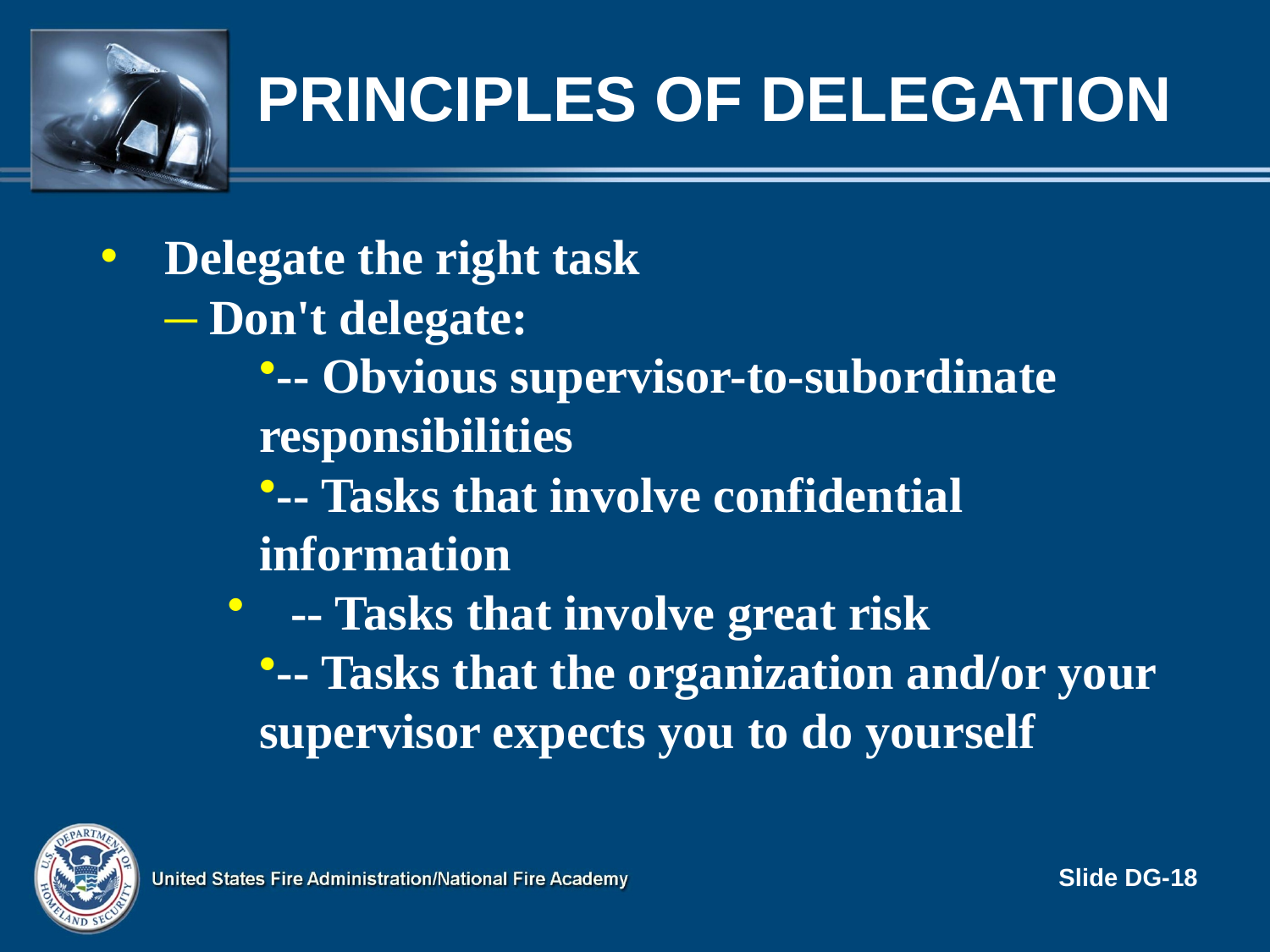

# Principles of Delegation
Delegate the right task
 Don't delegate:
-- Obvious supervisor-to-subordinate responsibilities
-- Tasks that involve confidential information
-- Tasks that involve great risk
-- Tasks that the organization and/or your supervisor expects you to do yourself
Slide DG-18